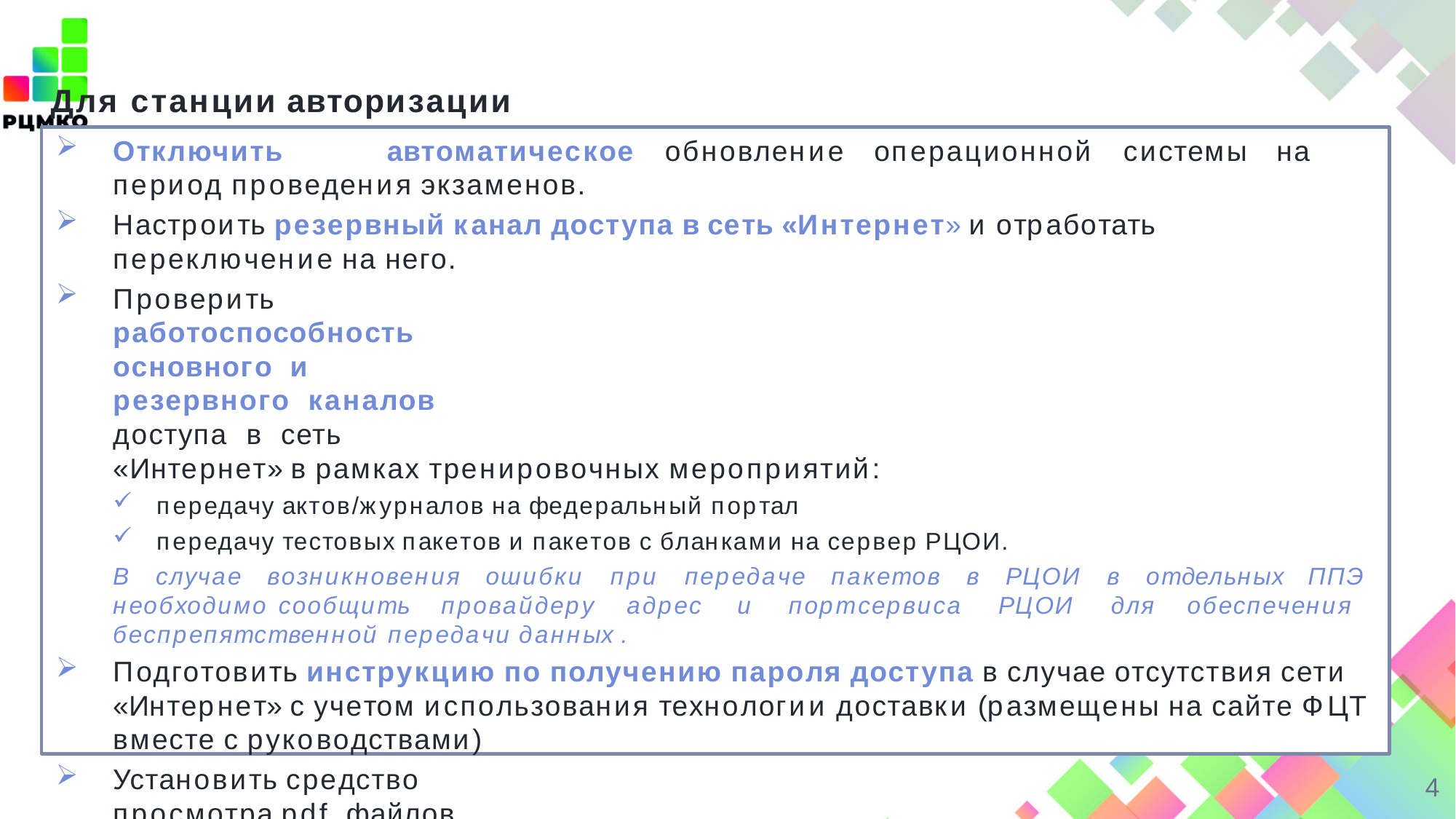

Для станции авторизации

Отключить	автоматическое	обновление	операционной	системы	на	период проведения экзаменов.
Настроить резервный канал доступа в сеть «Интернет» и отработать
переключение на него.
Проверить  работоспособность  основного  и  резервного  каналов  доступа  в  сеть
«Интернет» в рамках тренировочных мероприятий:
передачу актов/журналов на федеральный портал
передачу тестовых пакетов и пакетов с бланками на сервер РЦОИ.
В  случае  возникновения  ошибки  при  передаче  пакетов  в  РЦОИ  в  отдельных  ППЭ  необходимо сообщить   провайдеру   адрес   и   порт   сервиса   РЦОИ   для   обеспечения   беспрепятственной передачи данных .
Подготовить инструкцию по получению пароля доступа в случае отсутствия сети
«Интернет» с учетом использования технологии доставки (размещены на сайте ФЦТ
вместе с руководствами)
Установить средство просмотра pdf  файлов

4